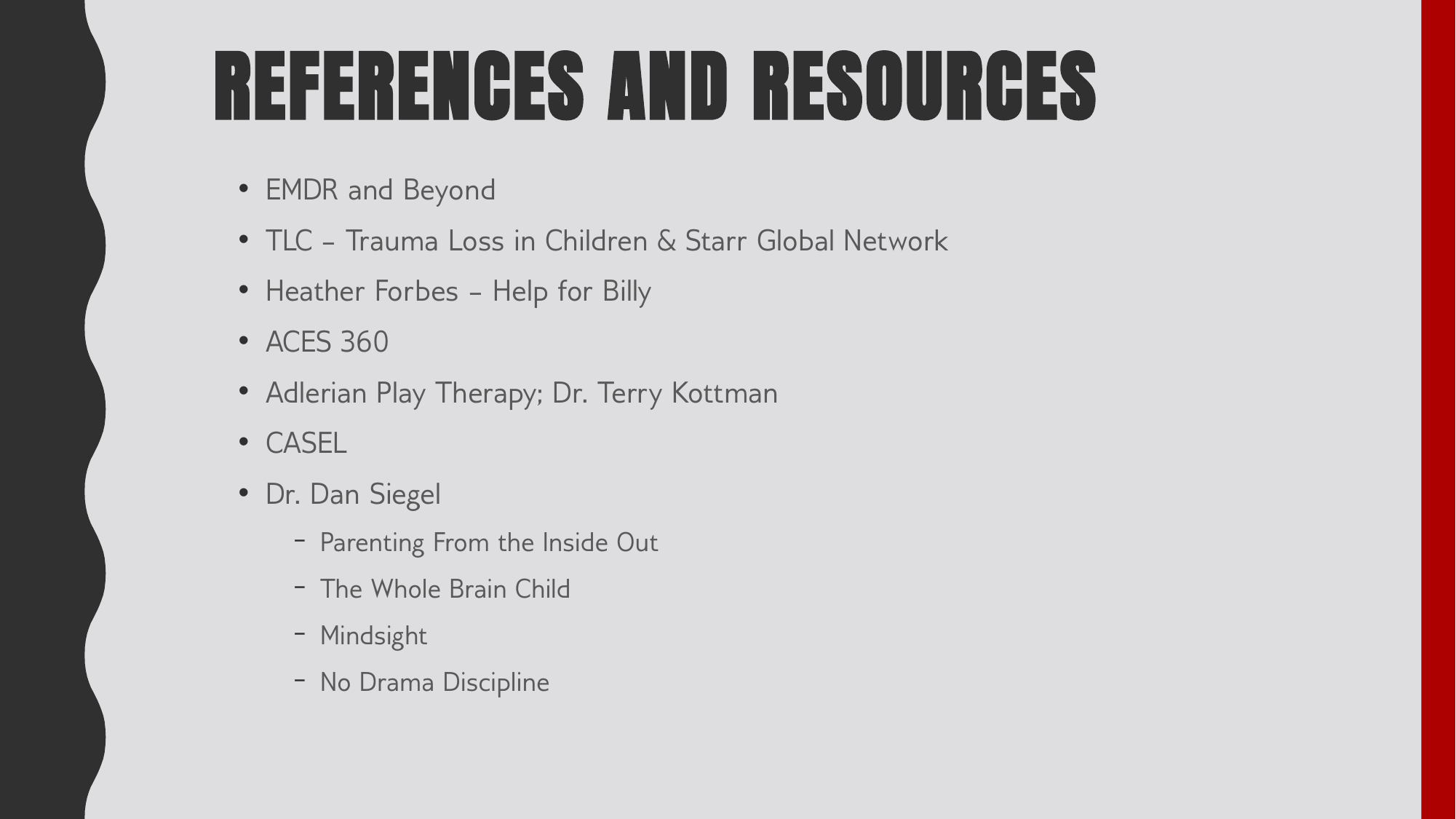

# References and Resources
EMDR and Beyond
TLC – Trauma Loss in Children & Starr Global Network
Heather Forbes – Help for Billy
ACES 360
Adlerian Play Therapy; Dr. Terry Kottman
CASEL
Dr. Dan Siegel
Parenting From the Inside Out
The Whole Brain Child
Mindsight
No Drama Discipline